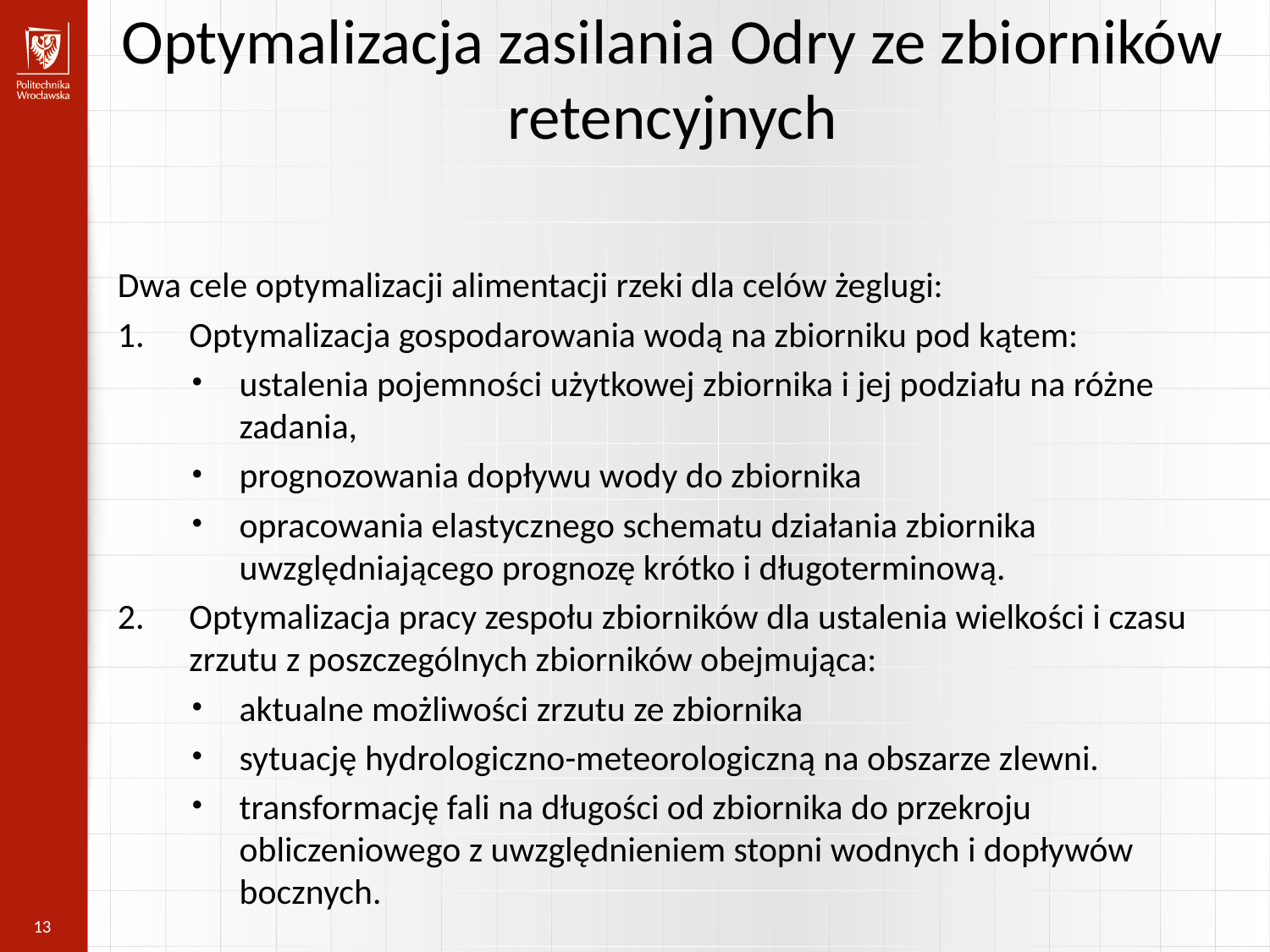

Optymalizacja zasilania Odry ze zbiorników retencyjnych

Dwa cele optymalizacji alimentacji rzeki dla celów żeglugi:
Optymalizacja gospodarowania wodą na zbiorniku pod kątem:
ustalenia pojemności użytkowej zbiornika i jej podziału na różne zadania,
prognozowania dopływu wody do zbiornika
opracowania elastycznego schematu działania zbiornika uwzględniającego prognozę krótko i długoterminową.
Optymalizacja pracy zespołu zbiorników dla ustalenia wielkości i czasu zrzutu z poszczególnych zbiorników obejmująca:
aktualne możliwości zrzutu ze zbiornika
sytuację hydrologiczno-meteorologiczną na obszarze zlewni.
transformację fali na długości od zbiornika do przekroju obliczeniowego z uwzględnieniem stopni wodnych i dopływów bocznych.